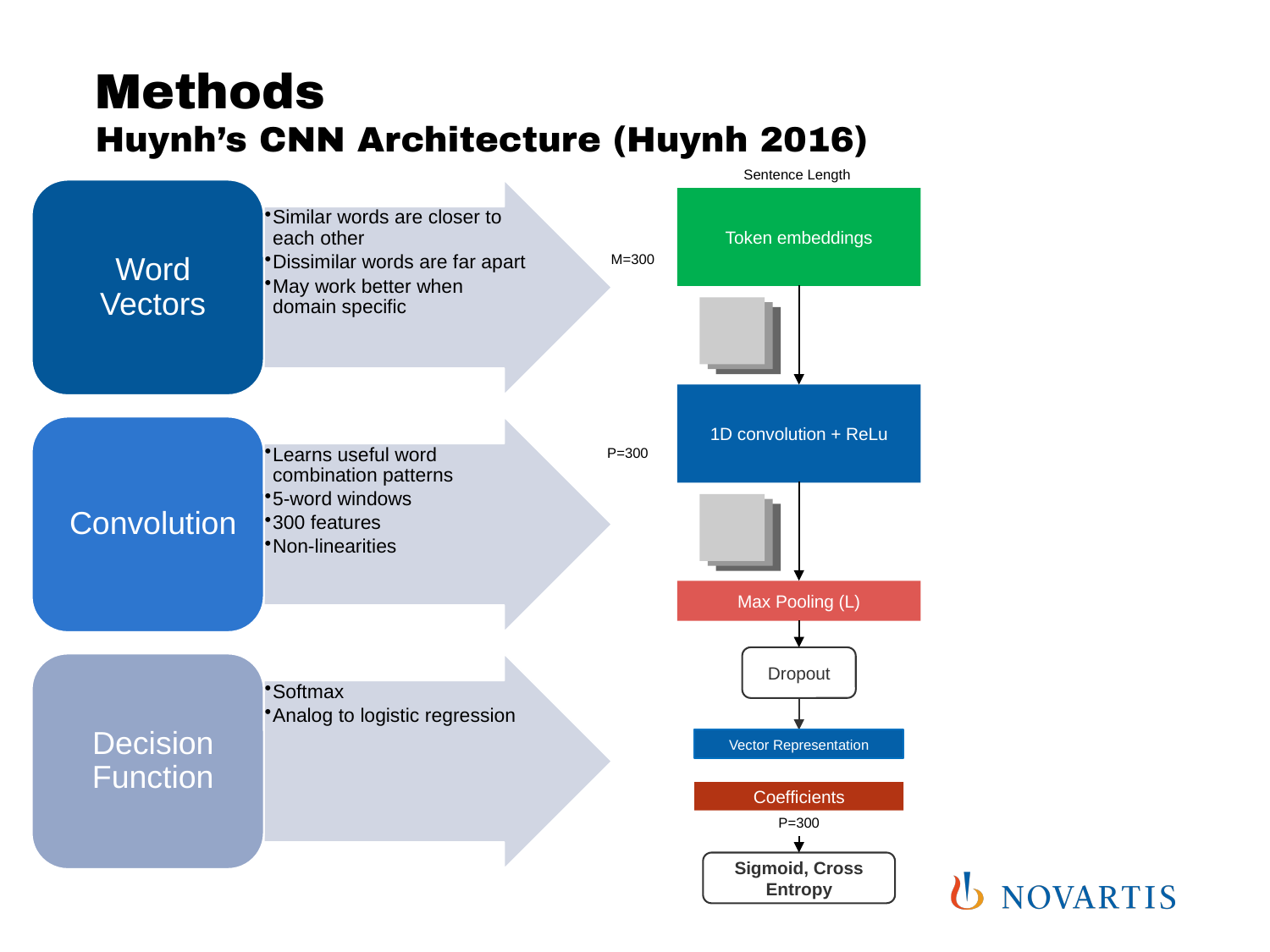

# Methods Huynh’s CNN Architecture (Huynh 2016)
Sentence Length
Similar words are closer to each other
Dissimilar words are far apart
May work better when domain specific
Word Vectors
Learns useful word combination patterns
5-word windows
300 features
Non-linearities
Convolution
Softmax
Analog to logistic regression
Decision Function
Token embeddings
M=300

1D convolution + ReLu
P=300

Max Pooling (L)
Dropout
Vector Representation
Coefficients
P=300
Sigmoid, Cross Entropy